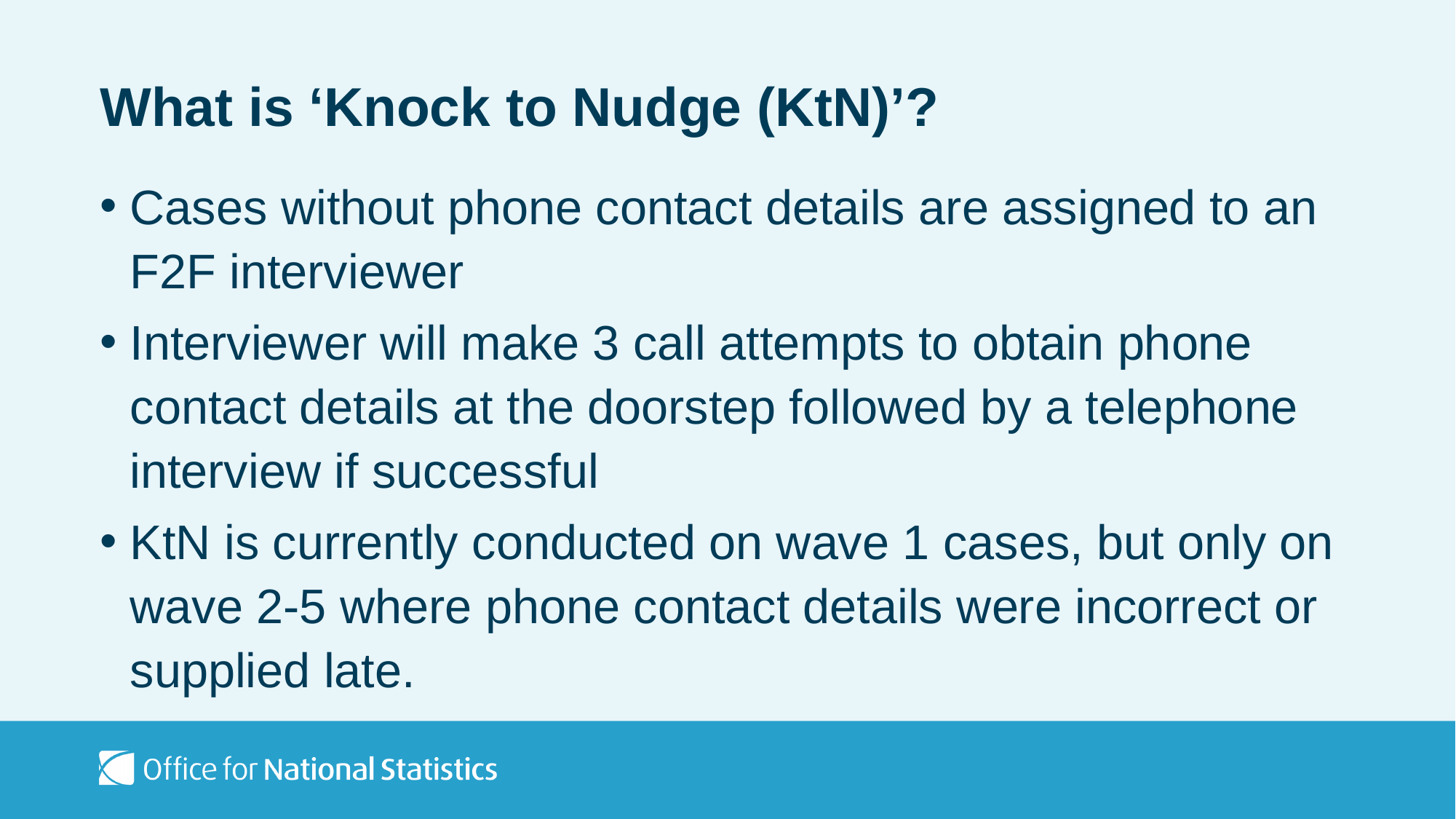

# What is ‘Knock to Nudge (KtN)’?
Cases without phone contact details are assigned to an F2F interviewer
Interviewer will make 3 call attempts to obtain phone contact details at the doorstep followed by a telephone interview if successful
KtN is currently conducted on wave 1 cases, but only on wave 2-5 where phone contact details were incorrect or supplied late.